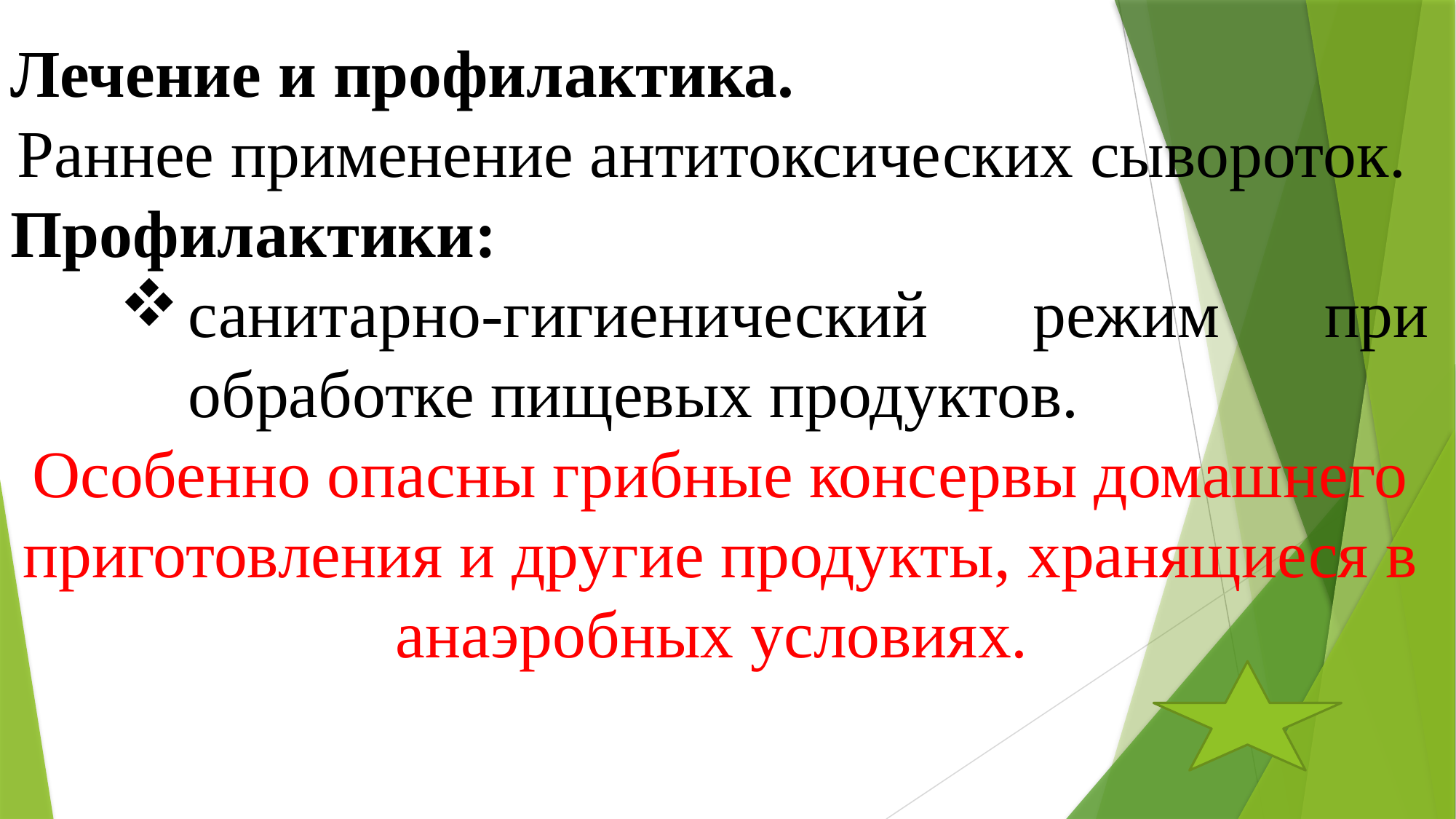

Лечение и профилактика.
Раннее применение антитоксических сывороток.
Профилактики:
санитарно-гигиенический режим при обработке пищевых продуктов.
Особенно опасны грибные консервы домашнего приготовления и другие продукты, хранящиеся в анаэробных условиях.